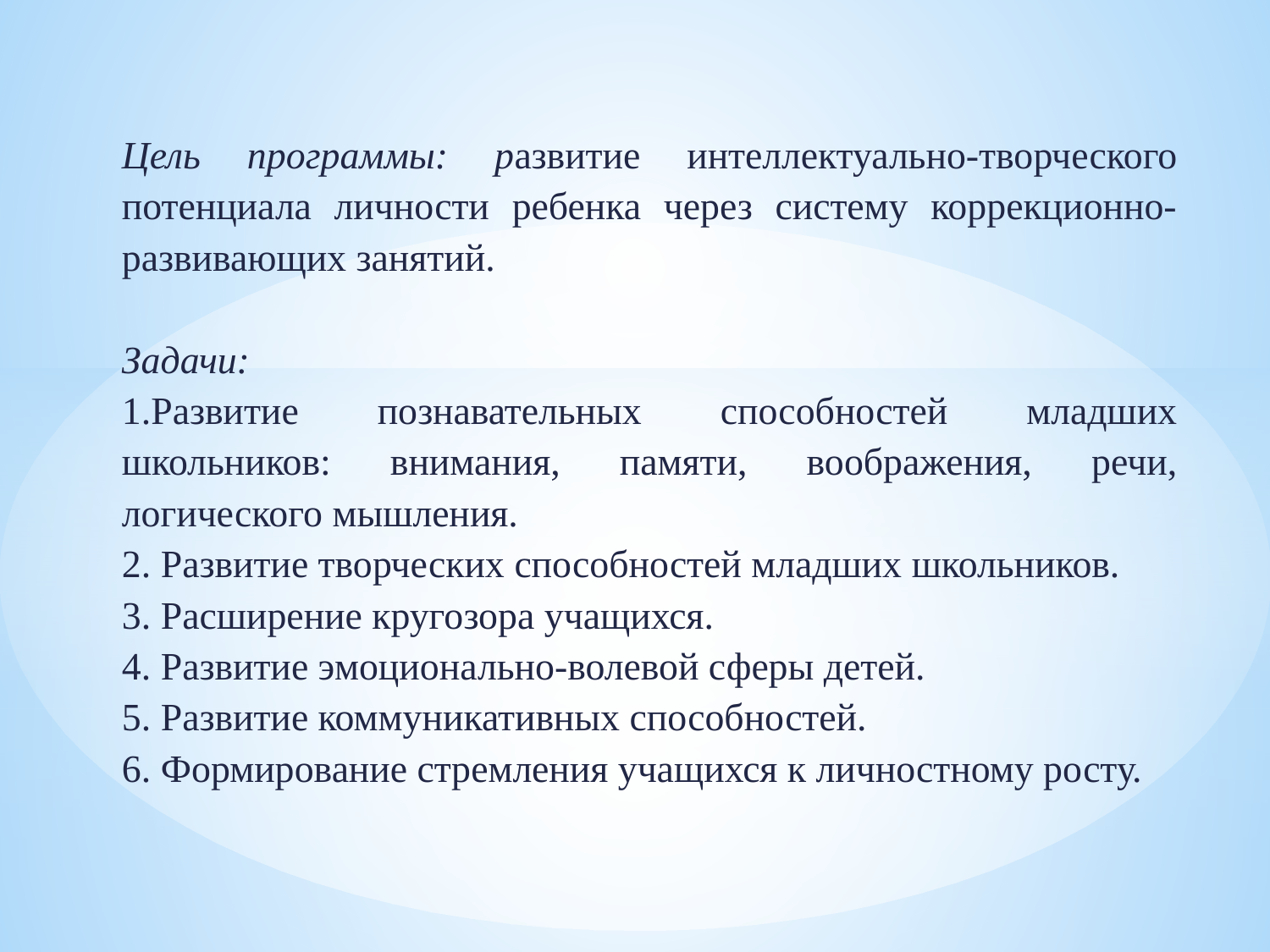

Цель программы: развитие интеллектуально-творческого потенциала личности ребенка через систему коррекционно-развивающих занятий.

Задачи:
1.Развитие познавательных способностей младших школьников: внимания, памяти, воображения, речи, логического мышления.
2. Развитие творческих способностей младших школьников.
3. Расширение кругозора учащихся.
4. Развитие эмоционально-волевой сферы детей.
5. Развитие коммуникативных способностей.
6. Формирование стремления учащихся к личностному росту.